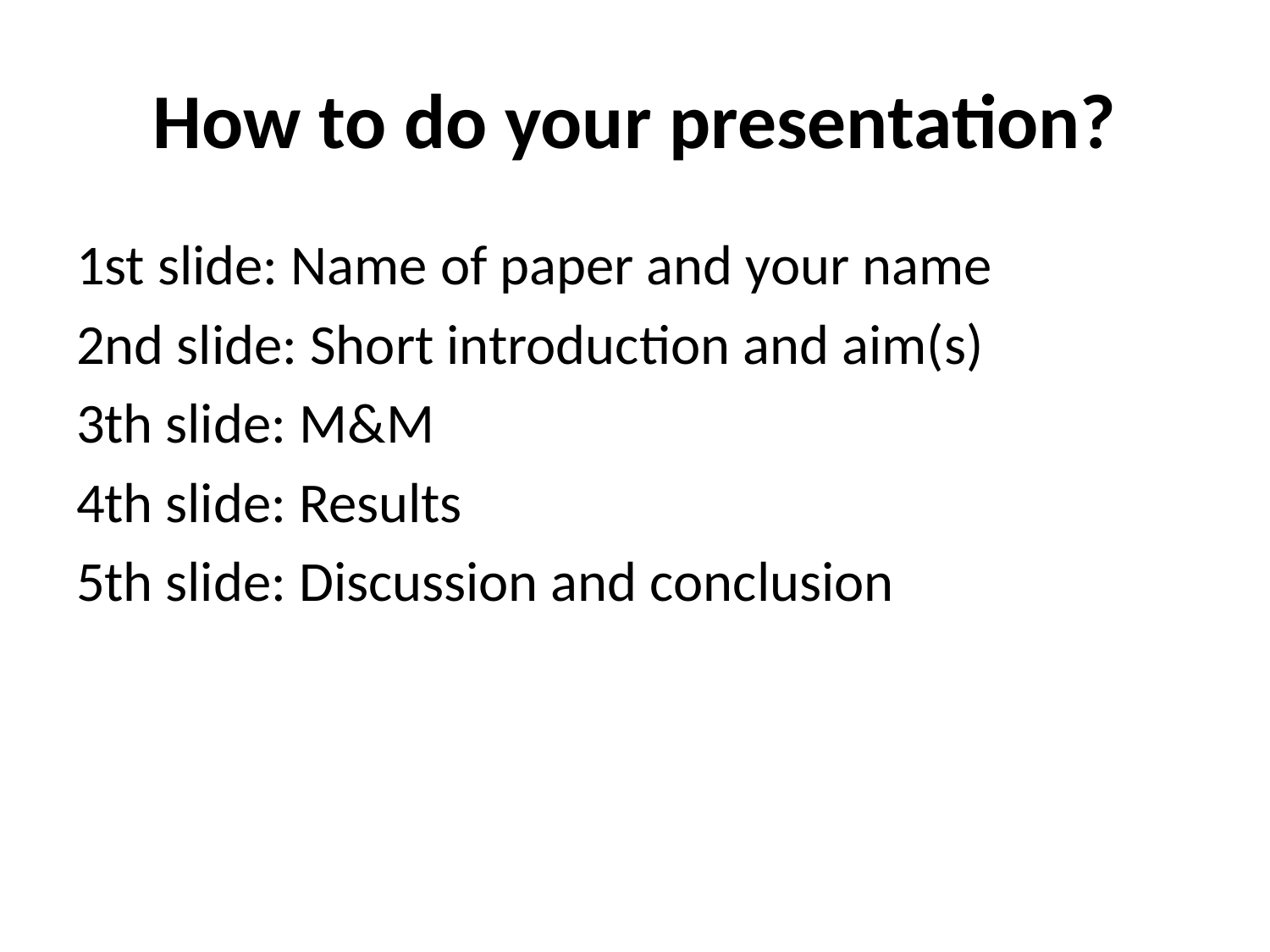

# How to do your presentation?
1st slide: Name of paper and your name
2nd slide: Short introduction and aim(s)
3th slide: M&M
4th slide: Results
5th slide: Discussion and conclusion